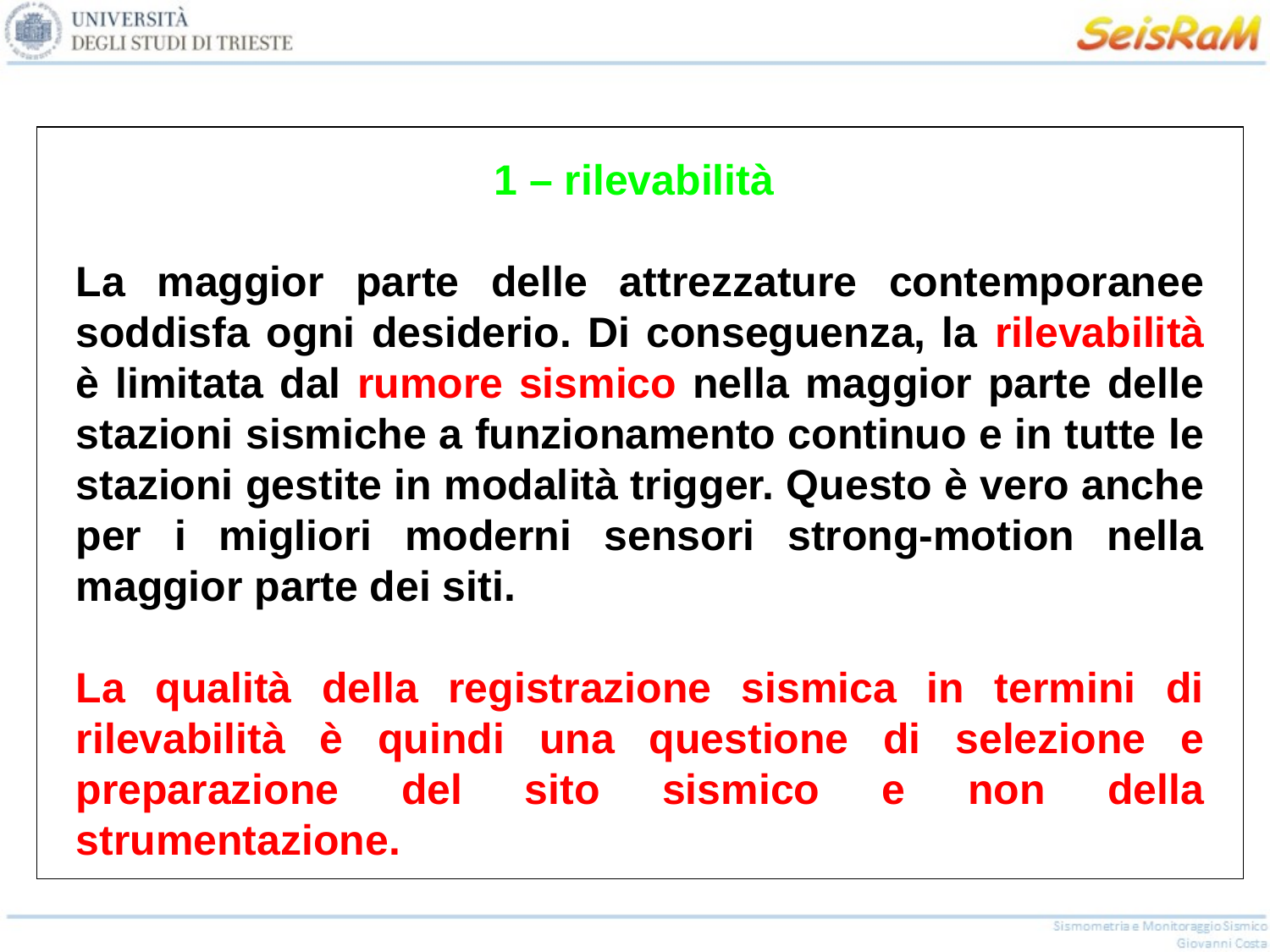

1 – rilevabilità

La maggior parte delle attrezzature contemporanee soddisfa ogni desiderio. Di conseguenza, la rilevabilità è limitata dal rumore sismico nella maggior parte delle stazioni sismiche a funzionamento continuo e in tutte le stazioni gestite in modalità trigger. Questo è vero anche per i migliori moderni sensori strong-motion nella maggior parte dei siti.

La qualità della registrazione sismica in termini di rilevabilità è quindi una questione di selezione e preparazione del sito sismico e non della strumentazione.